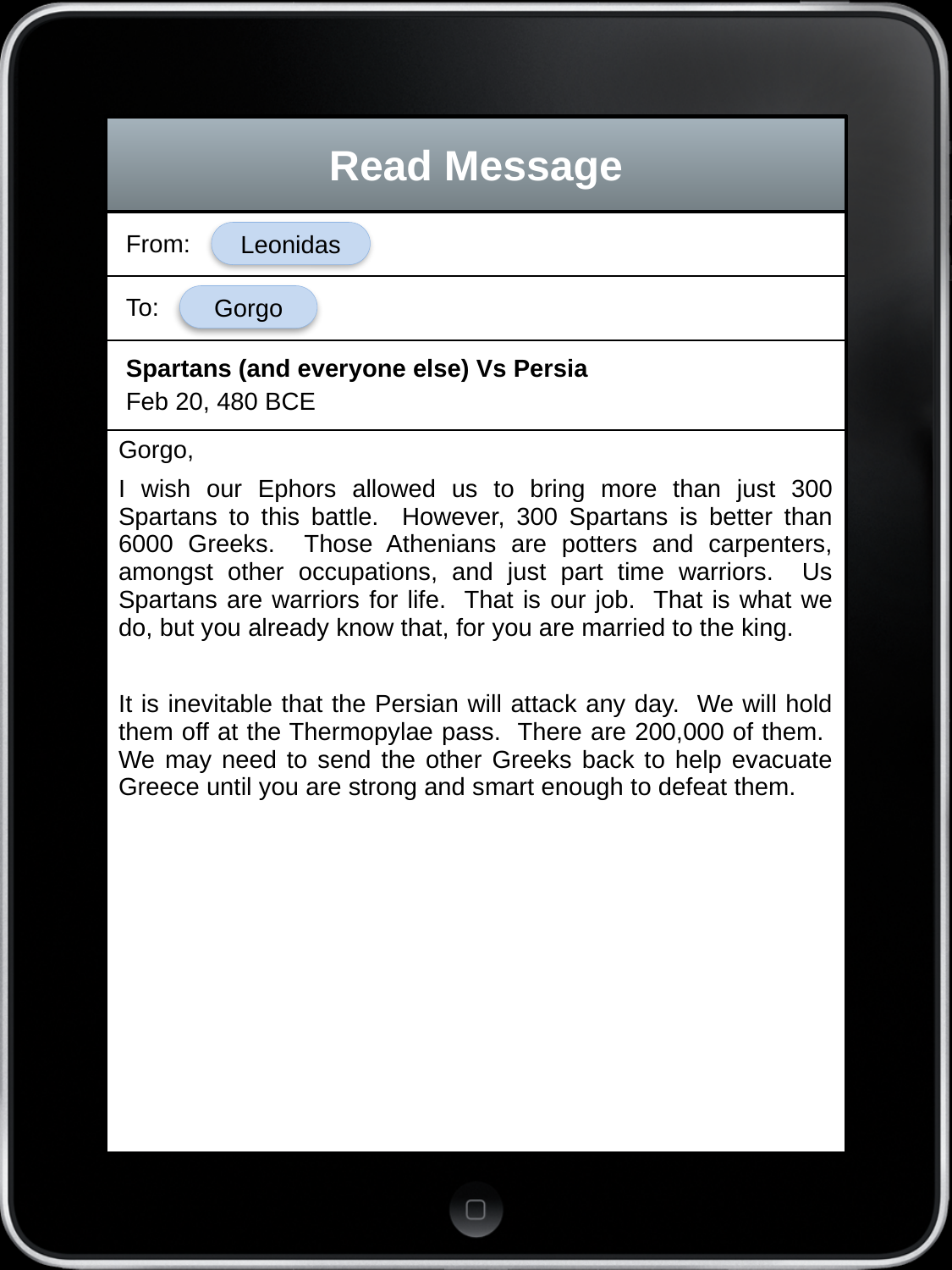

# MAIL

Read Message
If you are writing an email as your character, his/her name will be in the FROM field. Just change the READ MESSAGE in the header to SEND MESSAGE.
| From: |
| --- |
| To: |
| Spartans (and everyone else) Vs Persia Feb 20, 480 BCE |
| Gorgo, I wish our Ephors allowed us to bring more than just 300 Spartans to this battle. However, 300 Spartans is better than 6000 Greeks. Those Athenians are potters and carpenters, amongst other occupations, and just part time warriors. Us Spartans are warriors for life. That is our job. That is what we do, but you already know that, for you are married to the king. It is inevitable that the Persian will attack any day. We will hold them off at the Thermopylae pass. There are 200,000 of them. We may need to send the other Greeks back to help evacuate Greece until you are strong and smart enough to defeat them. |
Leonidas
Gorgo